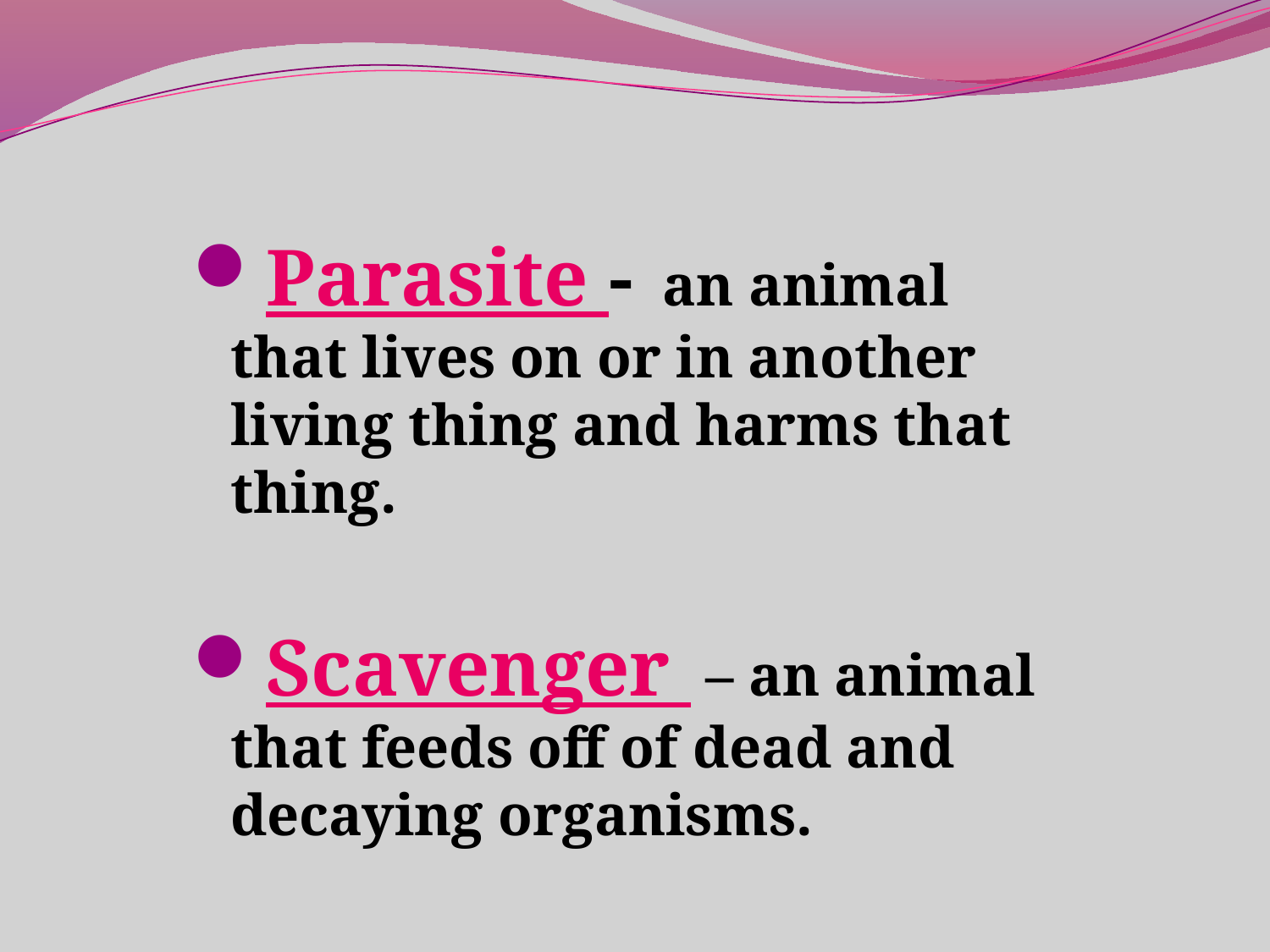

Parasite -  an animal that lives on or in another living thing and harms that thing.

Scavenger  – an animal that feeds off of dead and decaying organisms.